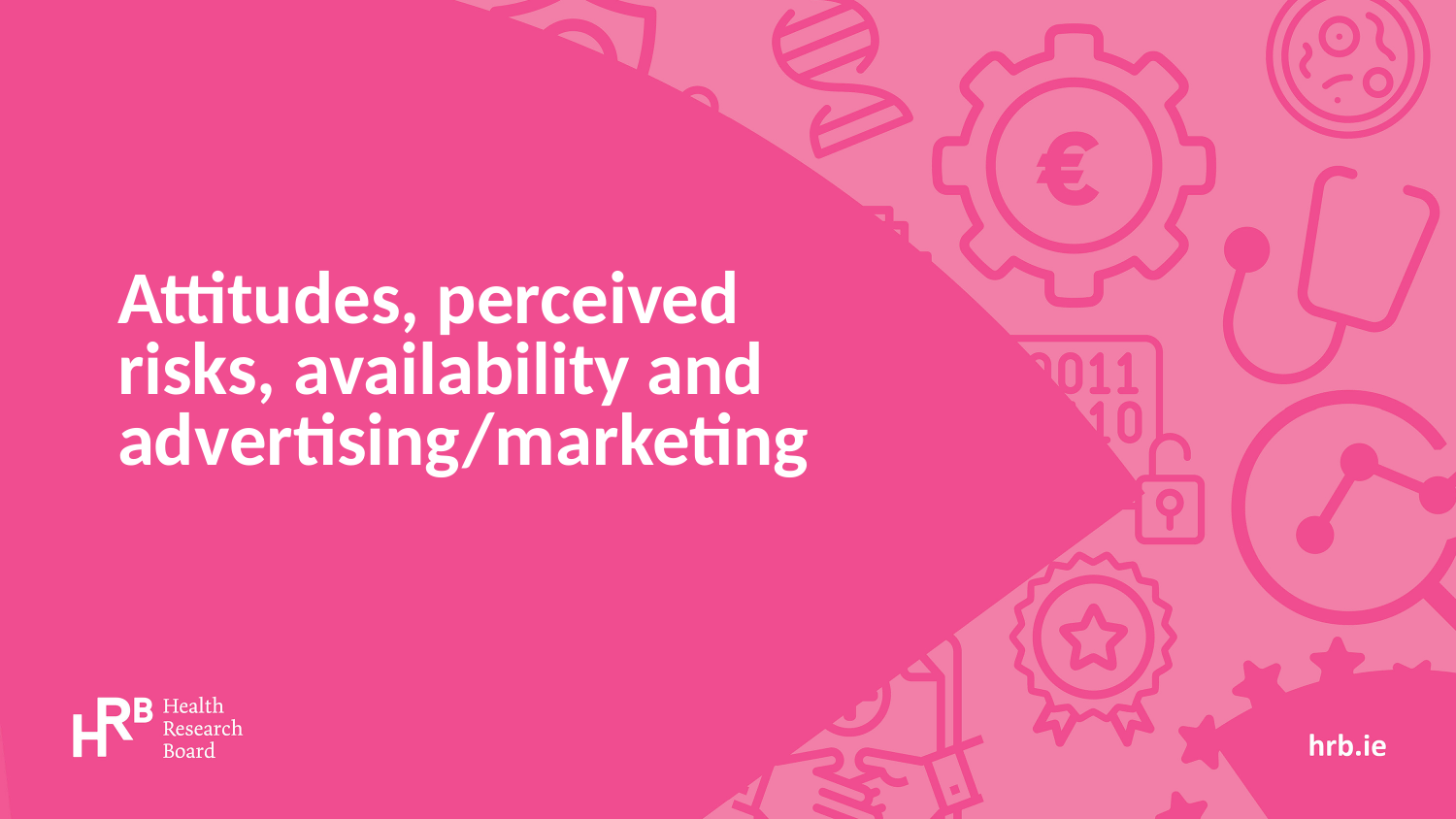

# Attitudes, perceived risks, availability and advertising/marketing